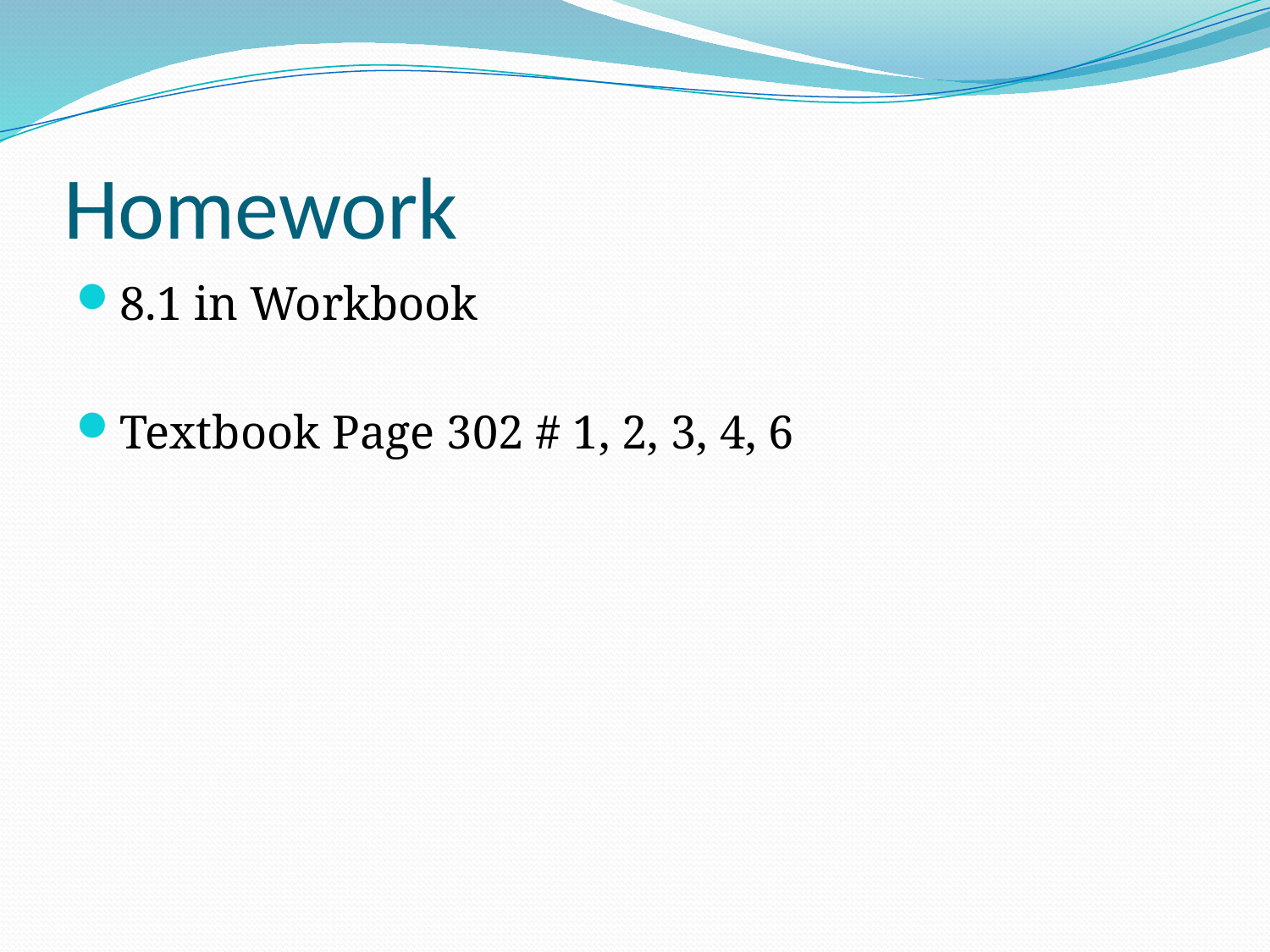

# Homework
8.1 in Workbook

Textbook Page 302 # 1, 2, 3, 4, 6